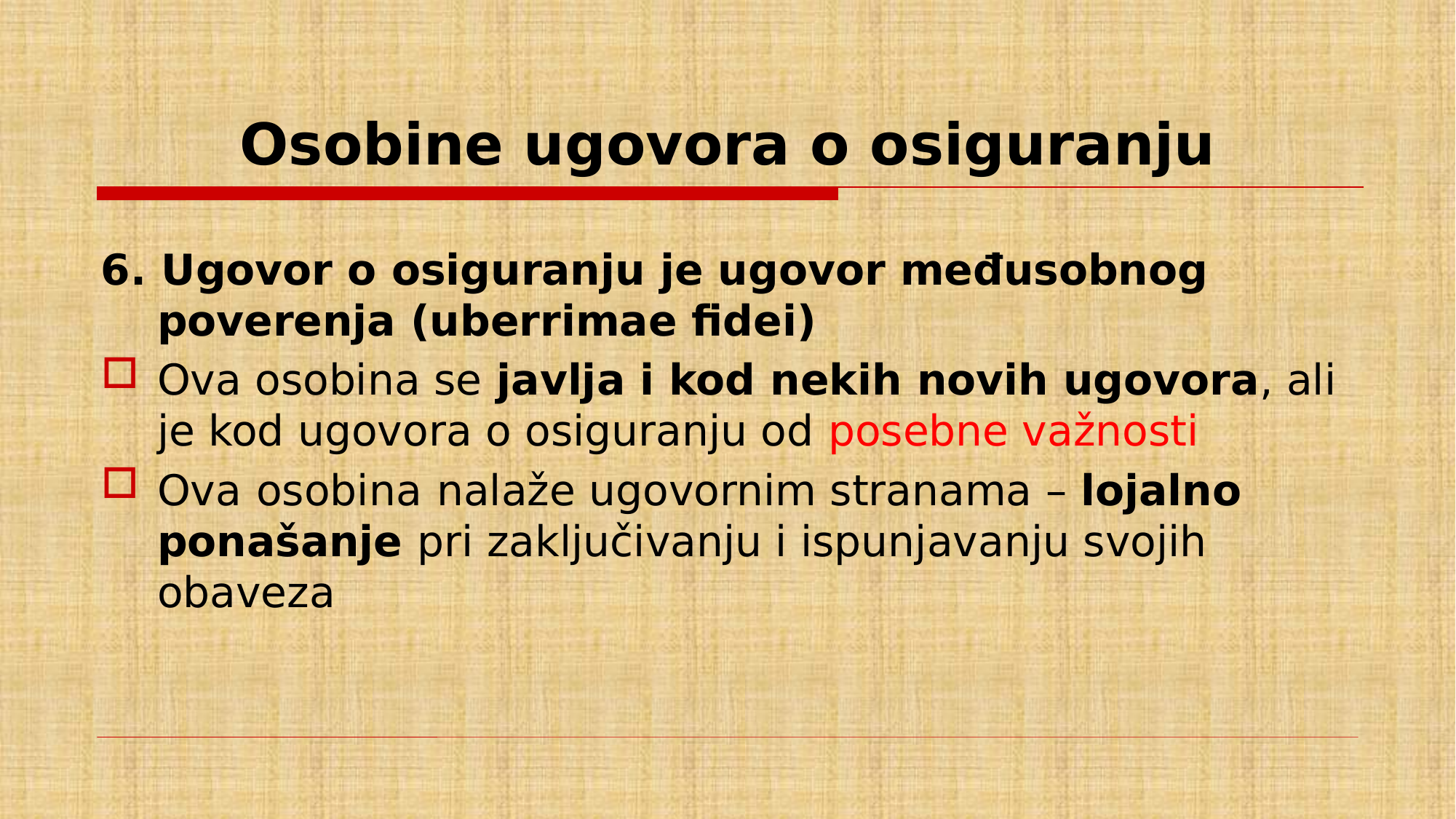

# Osobine ugovora o osiguranju
6. Ugovor o osiguranju je ugovor međusobnog poverenja (uberrimae fidei)
Ova osobina se javlja i kod nekih novih ugovora, ali je kod ugovora o osiguranju od posebne važnosti
Ova osobina nalaže ugovornim stranama – lojalno ponašanje pri zaključivanju i ispunjavanju svojih obaveza